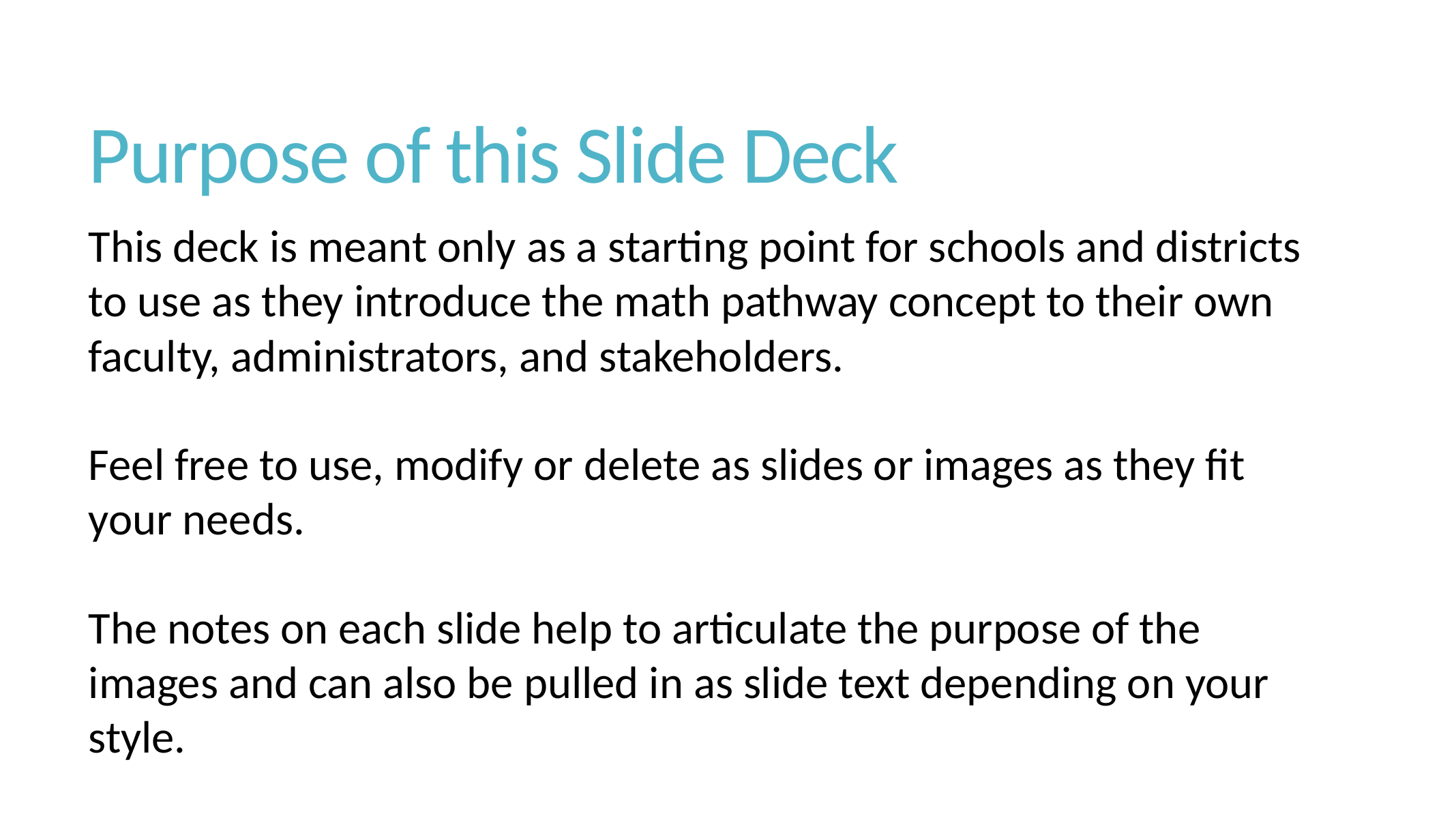

# Purpose of this Slide Deck
This deck is meant only as a starting point for schools and districts to use as they introduce the math pathway concept to their own faculty, administrators, and stakeholders.

Feel free to use, modify or delete as slides or images as they fit your needs.

The notes on each slide help to articulate the purpose of the images and can also be pulled in as slide text depending on your style.